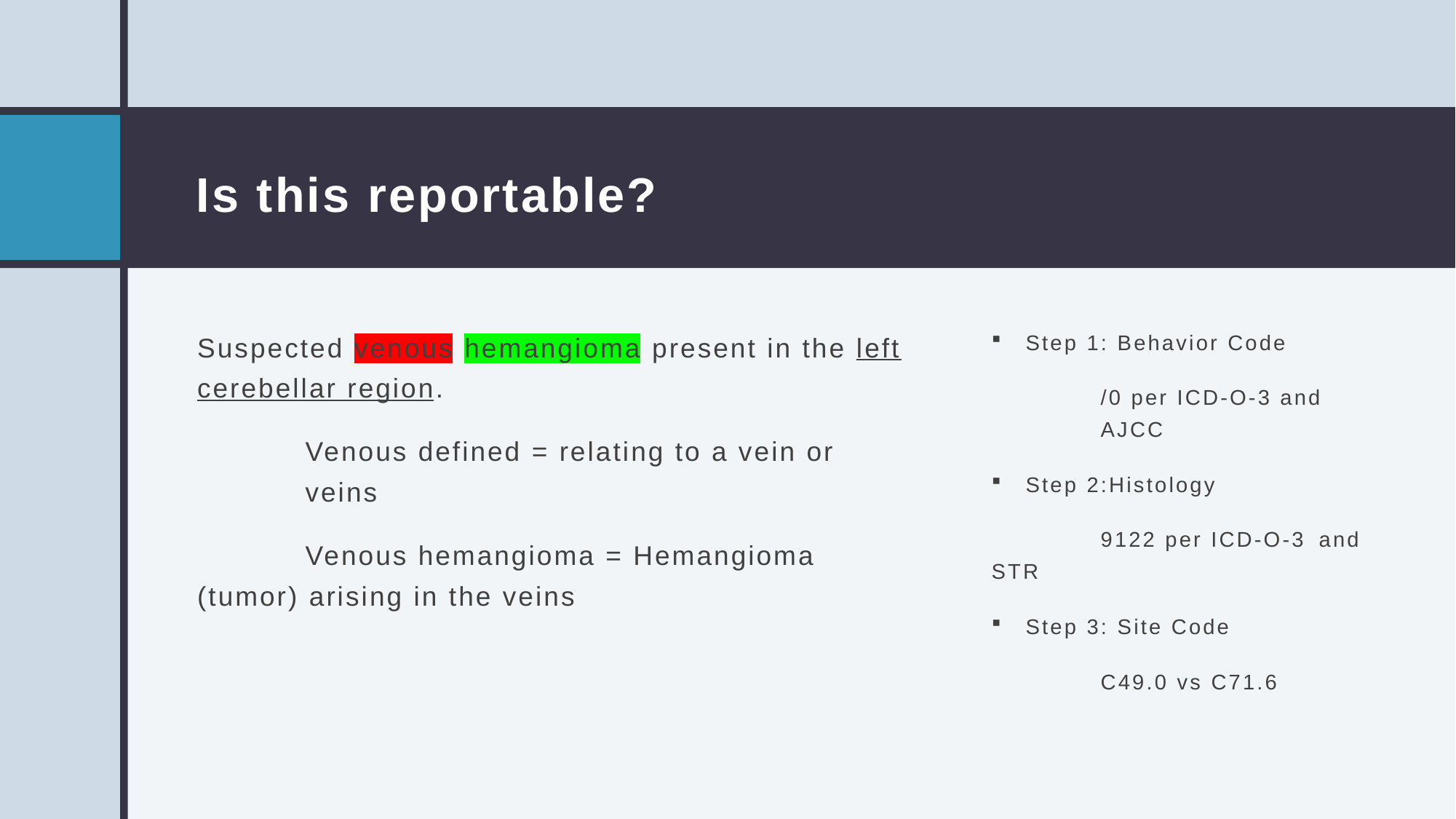

# Is this reportable?
Suspected venous hemangioma present in the left cerebellar region.
	Venous defined = relating to a vein or 	veins
	Venous hemangioma = Hemangioma 	(tumor) arising in the veins

Step 1: Behavior Code
	/0 per ICD-O-3 and 	AJCC
Step 2:Histology
	9122 per ICD-O-3 	and STR
Step 3: Site Code
	C49.0 vs C71.6